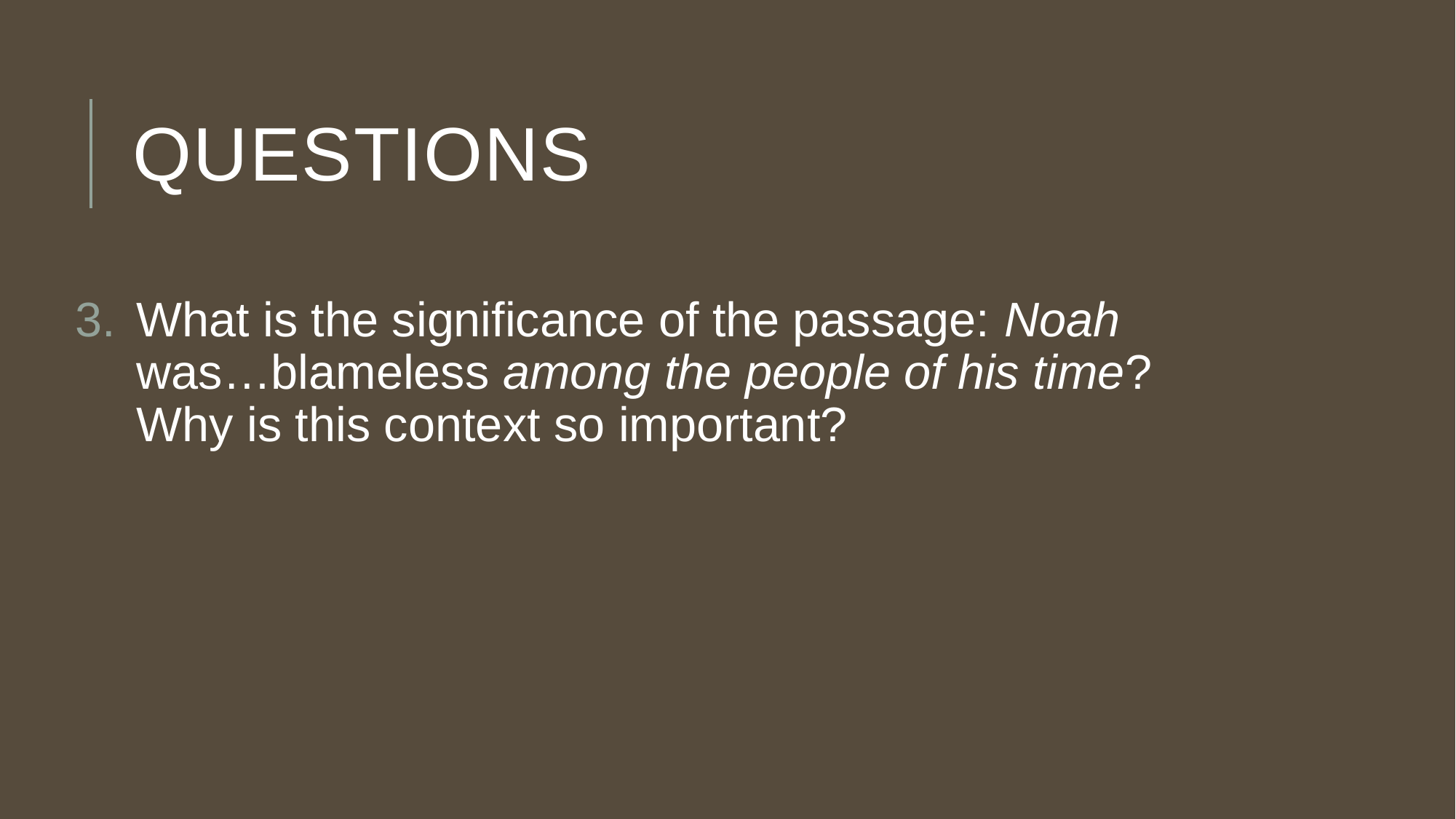

# Questions
What is the significance of the passage: Noah was…blameless among the people of his time? Why is this context so important?